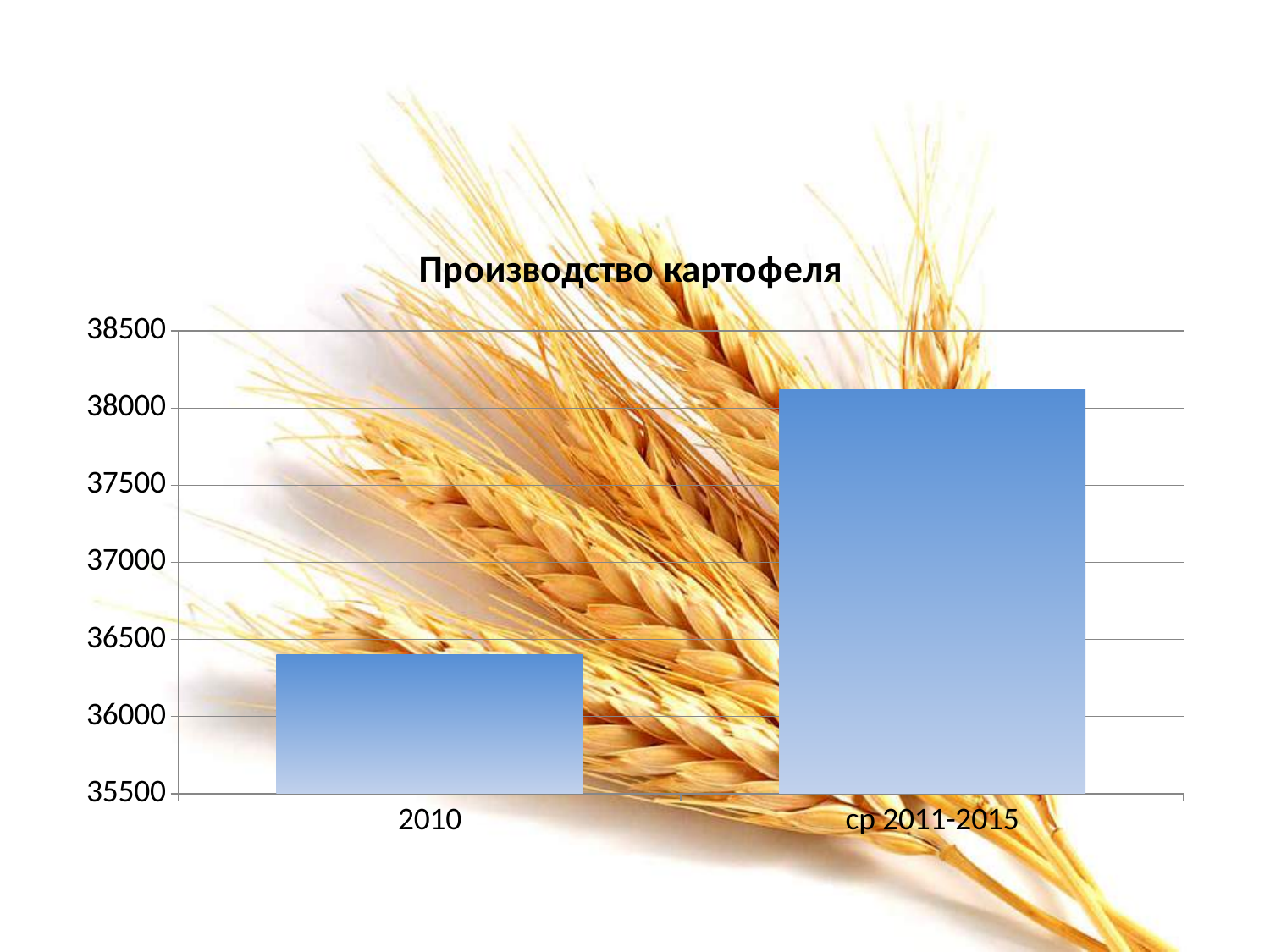

#

### Chart:

| Category | Производство картофеля  |
|---|---|
| 2010 | 36399.0 |
| ср 2011-2015 | 38118.0 |